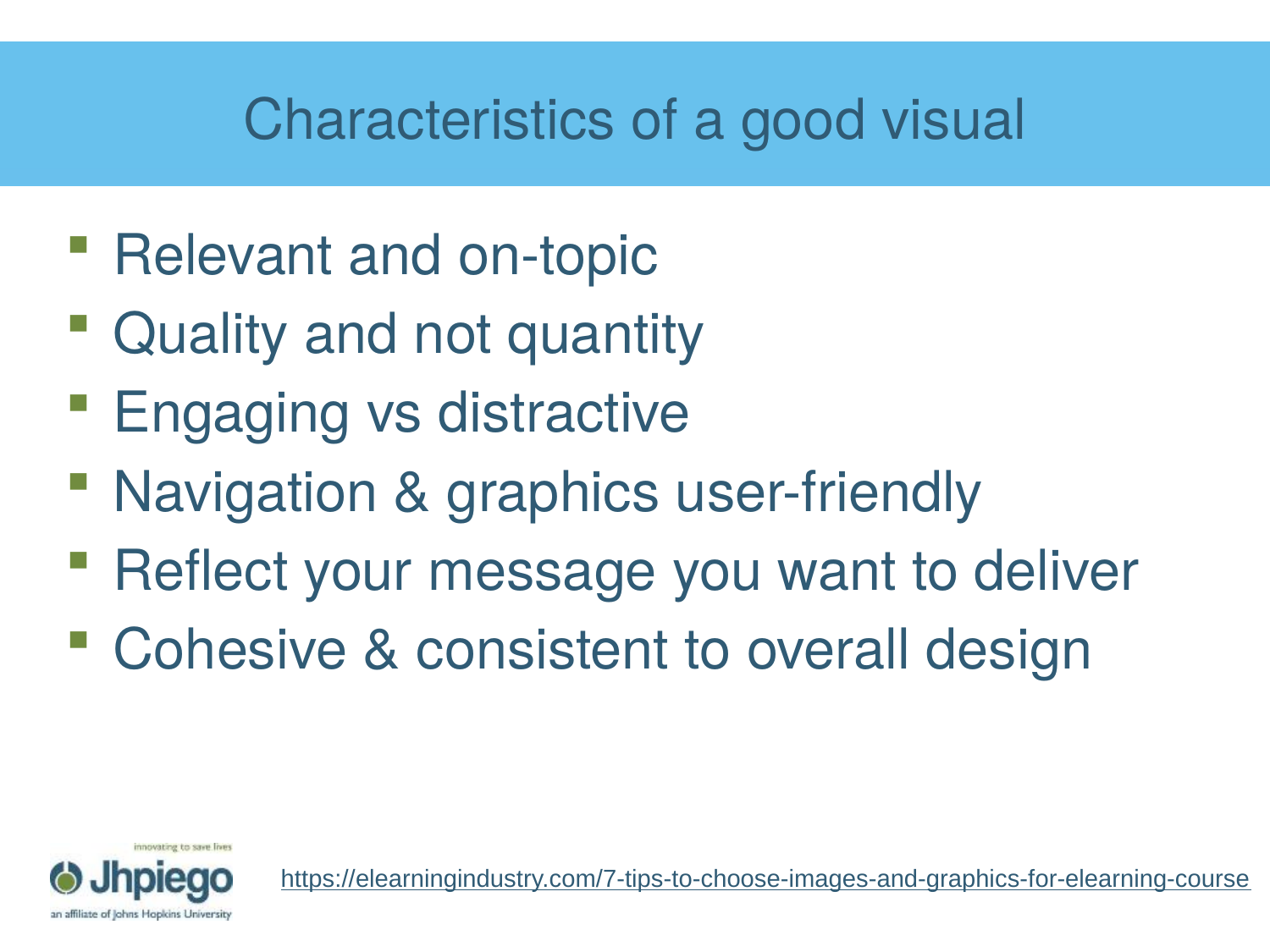

# Characteristics of a good visual
Relevant and on-topic
Quality and not quantity
Engaging vs distractive
Navigation & graphics user-friendly
Reflect your message you want to deliver
Cohesive & consistent to overall design

https://elearningindustry.com/7-tips-to-choose-images-and-graphics-for-elearning-course